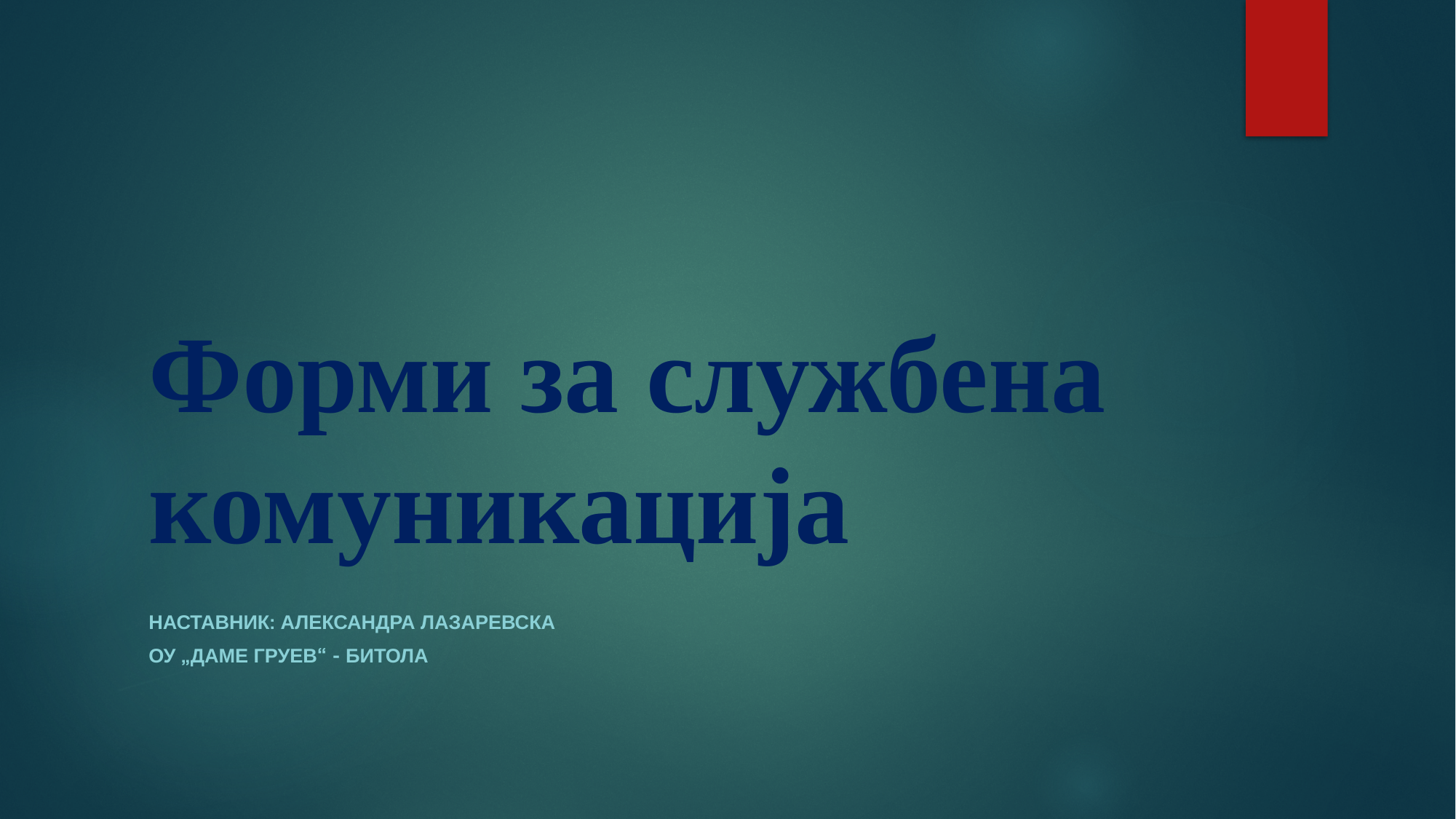

# Форми за службена комуникација

Наставник: Александра Лазаревска
ОУ „Даме Груев“ - Битола